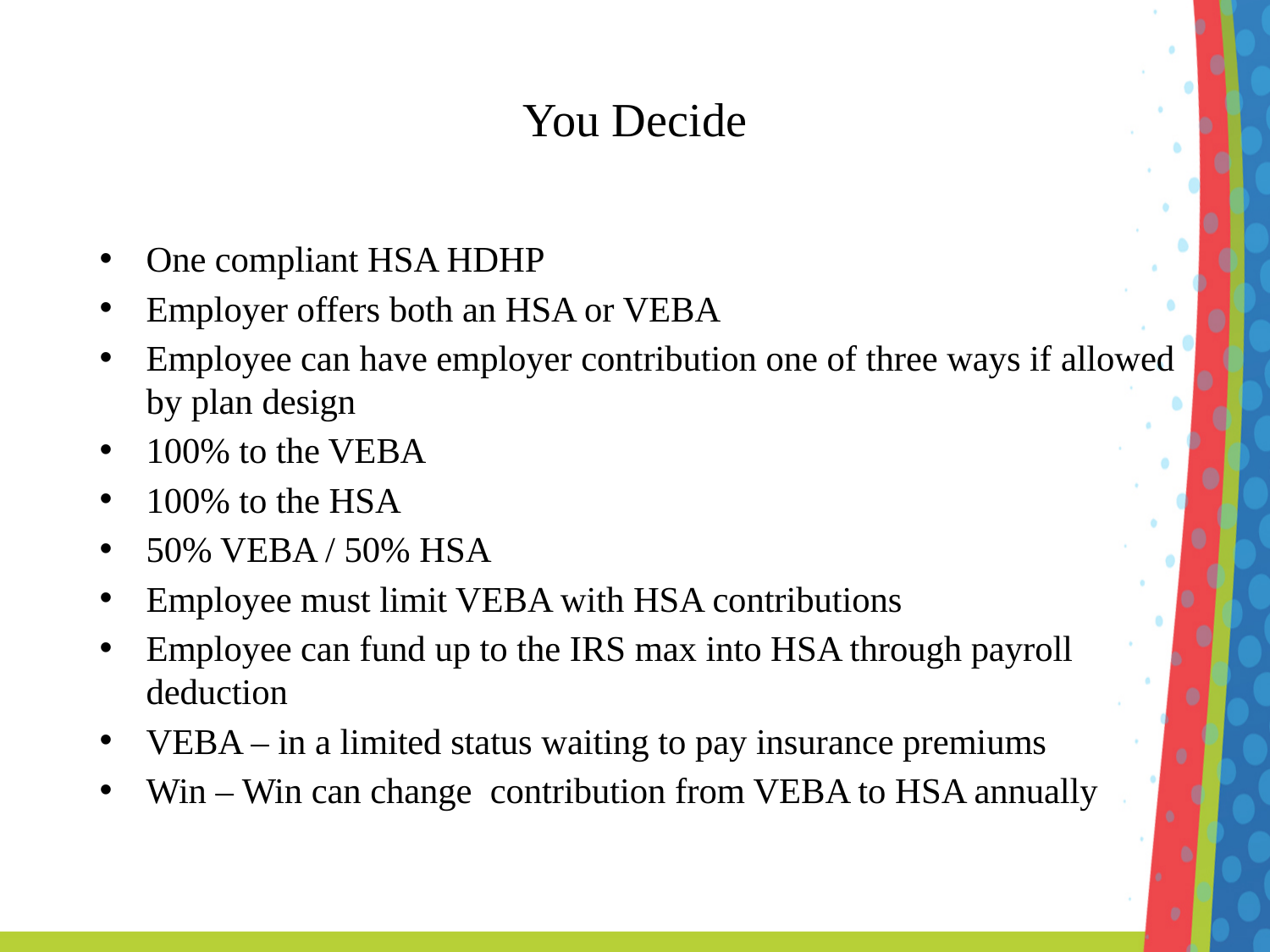

# You Decide
One compliant HSA HDHP
Employer offers both an HSA or VEBA
Employee can have employer contribution one of three ways if allowed by plan design
100% to the VEBA
100% to the HSA
50% VEBA / 50% HSA
Employee must limit VEBA with HSA contributions
Employee can fund up to the IRS max into HSA through payroll deduction
VEBA – in a limited status waiting to pay insurance premiums
Win – Win can change  contribution from VEBA to HSA annually